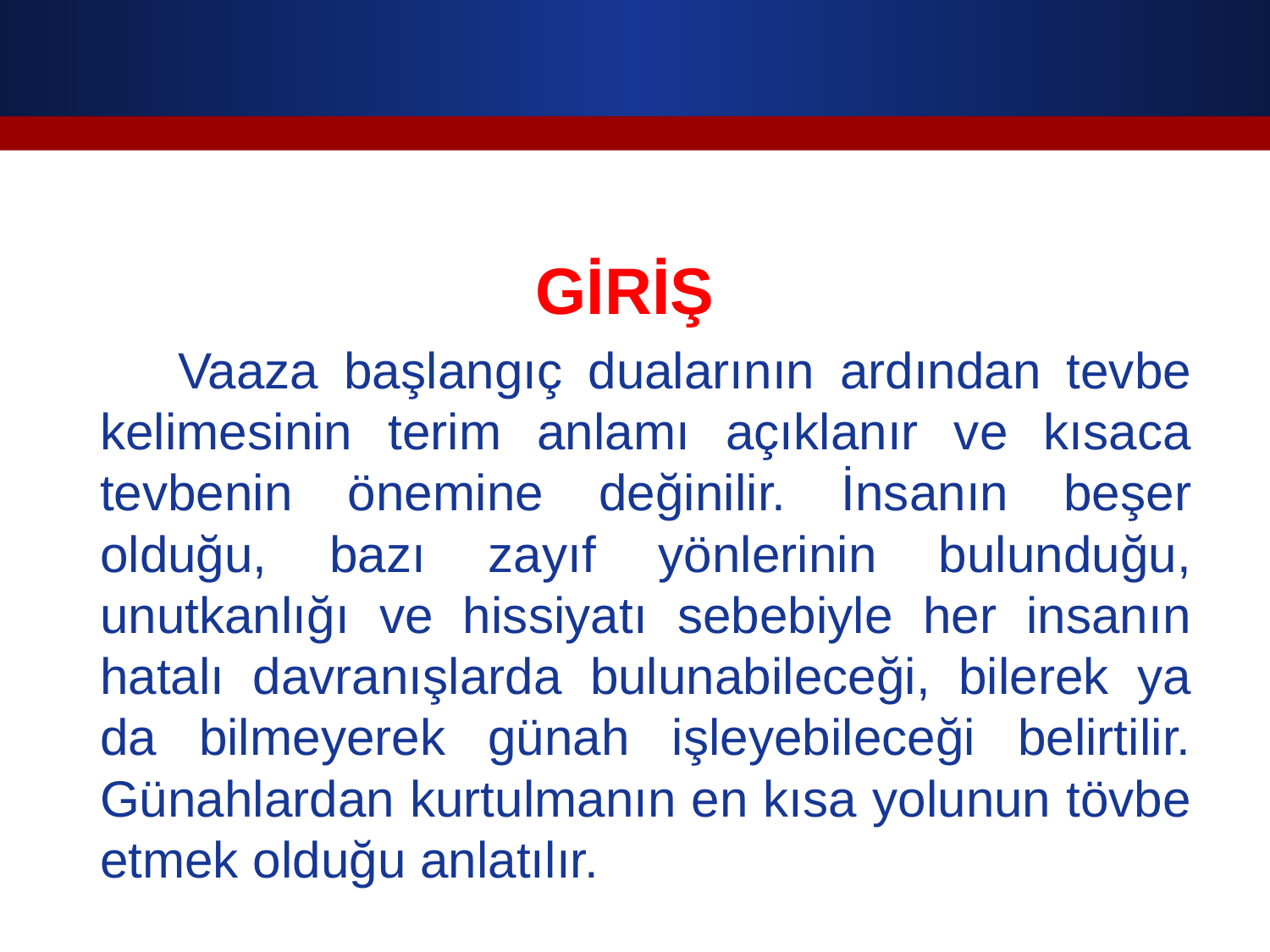

GİRİŞ
      Vaaza başlangıç dualarının ardından tevbe kelimesinin terim anlamı açıklanır ve kısaca tevbenin önemine değinilir. İnsanın beşer olduğu, bazı zayıf yönlerinin bulunduğu, unutkanlığı ve hissiyatı sebebiyle her insanın hatalı davranışlarda bulunabileceği, bilerek ya da bilmeyerek günah işleyebileceği belirtilir. Günahlardan kurtulmanın en kısa yolunun tövbe etmek olduğu anlatılır.